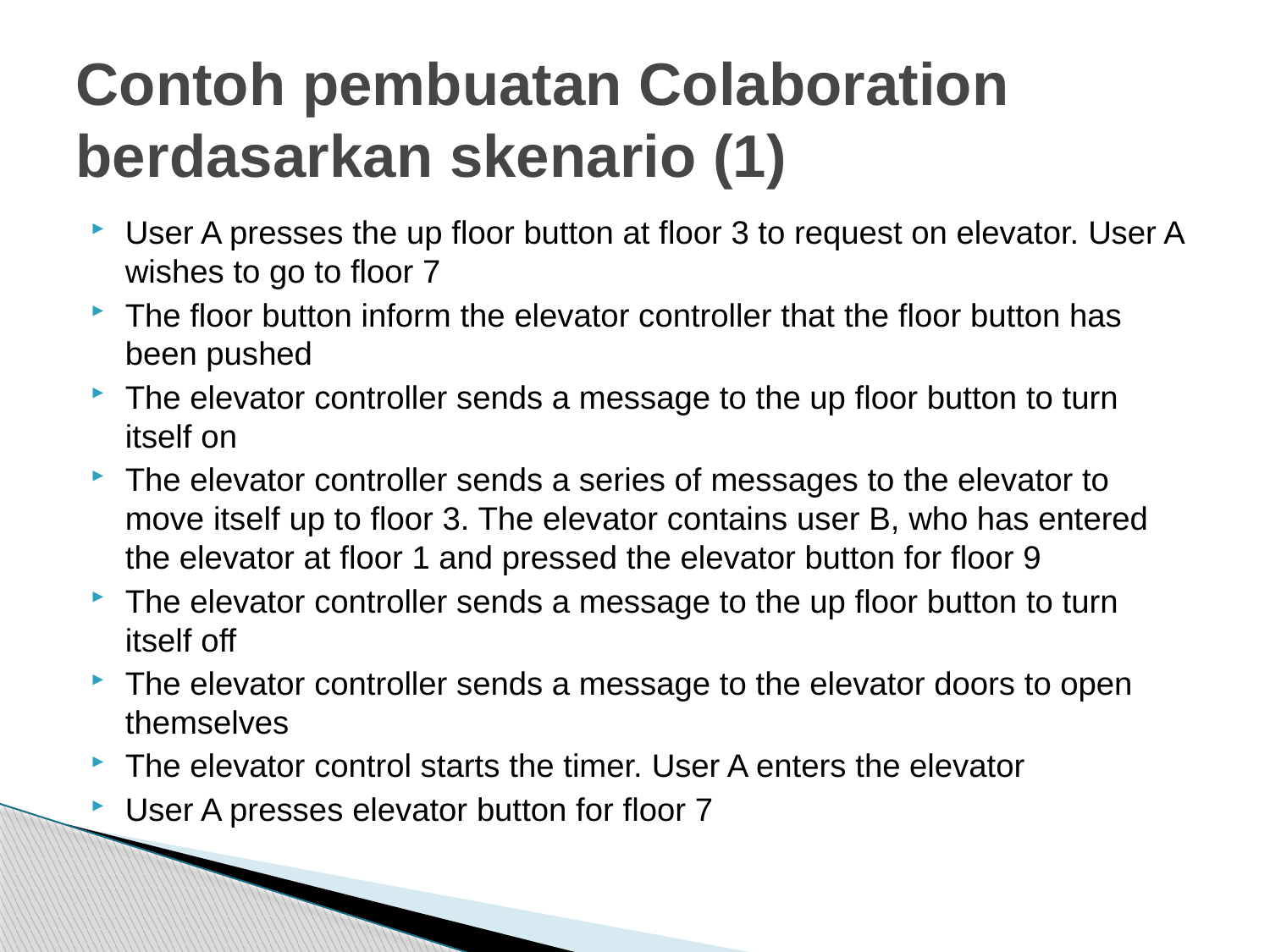

# Contoh pembuatan Colaboration berdasarkan skenario (1)
User A presses the up floor button at floor 3 to request on elevator. User A wishes to go to floor 7
The floor button inform the elevator controller that the floor button has been pushed
The elevator controller sends a message to the up floor button to turn itself on
The elevator controller sends a series of messages to the elevator to move itself up to floor 3. The elevator contains user B, who has entered the elevator at floor 1 and pressed the elevator button for floor 9
The elevator controller sends a message to the up floor button to turn itself off
The elevator controller sends a message to the elevator doors to open themselves
The elevator control starts the timer. User A enters the elevator
User A presses elevator button for floor 7